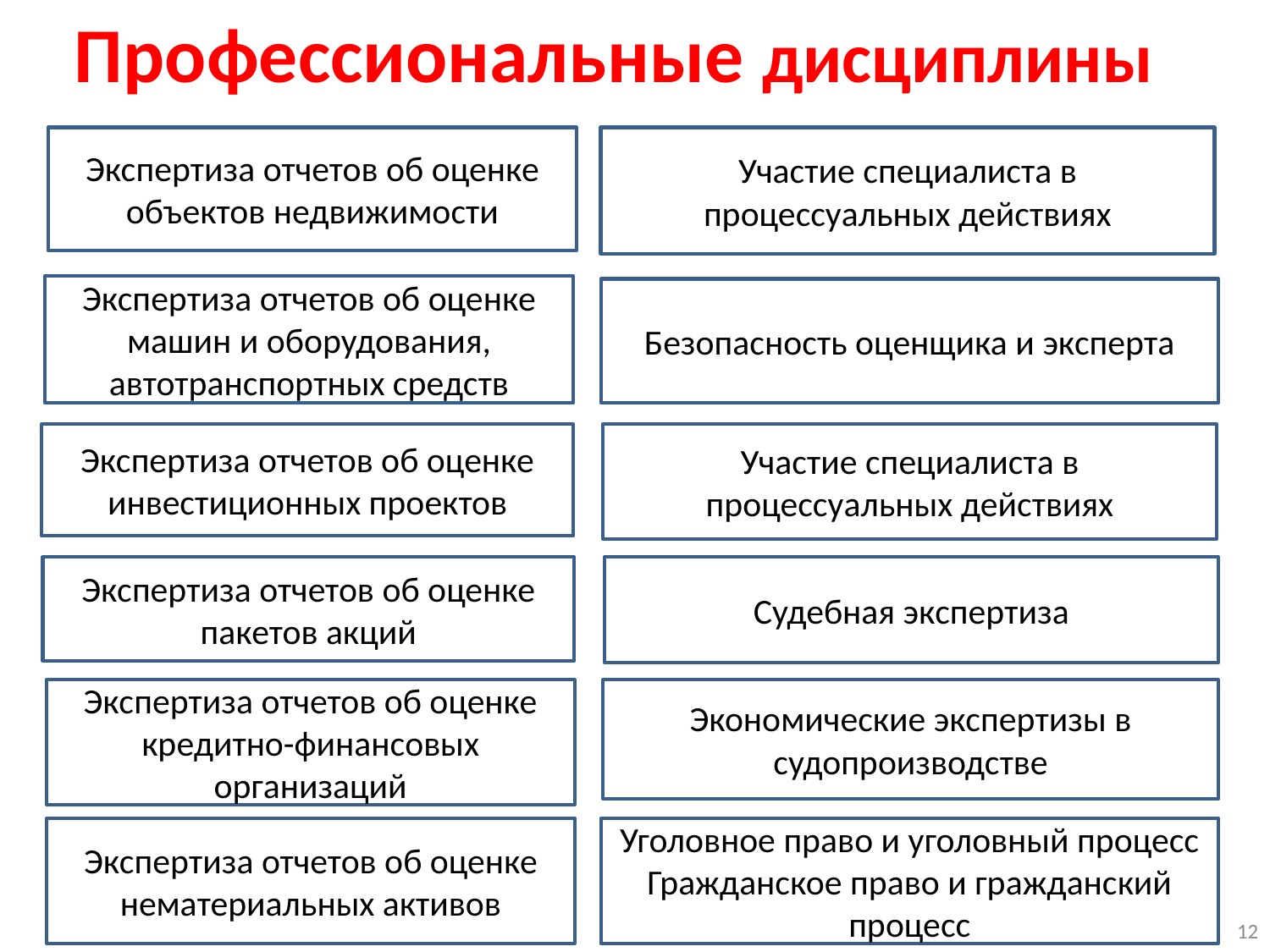

Профессиональные дисциплины
Экспертиза отчетов об оценке объектов недвижимости
Участие специалиста в процессуальных действиях
Экспертиза отчетов об оценке машин и оборудования, автотранспортных средств
Безопасность оценщика и эксперта
Экспертиза отчетов об оценке инвестиционных проектов
Участие специалиста в процессуальных действиях
Судебная экспертиза
Экспертиза отчетов об оценке пакетов акций
Экономические экспертизы в судопроизводстве
Экспертиза отчетов об оценке кредитно-финансовых организаций
Уголовное право и уголовный процесс
Гражданское право и гражданский процесс
Экспертиза отчетов об оценке нематериальных активов
12